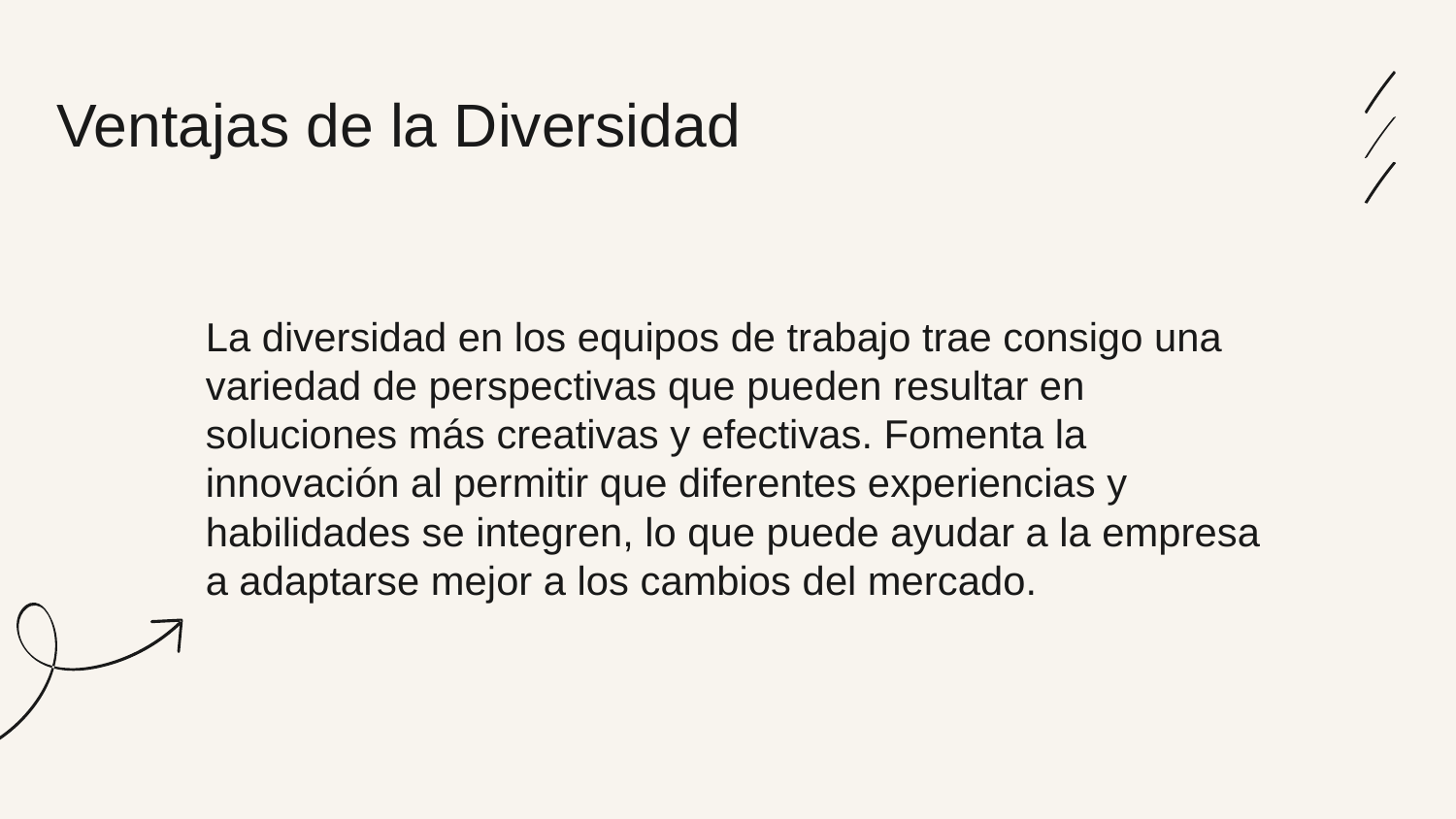

# Ventajas de la Diversidad
La diversidad en los equipos de trabajo trae consigo una variedad de perspectivas que pueden resultar en soluciones más creativas y efectivas. Fomenta la innovación al permitir que diferentes experiencias y habilidades se integren, lo que puede ayudar a la empresa a adaptarse mejor a los cambios del mercado.